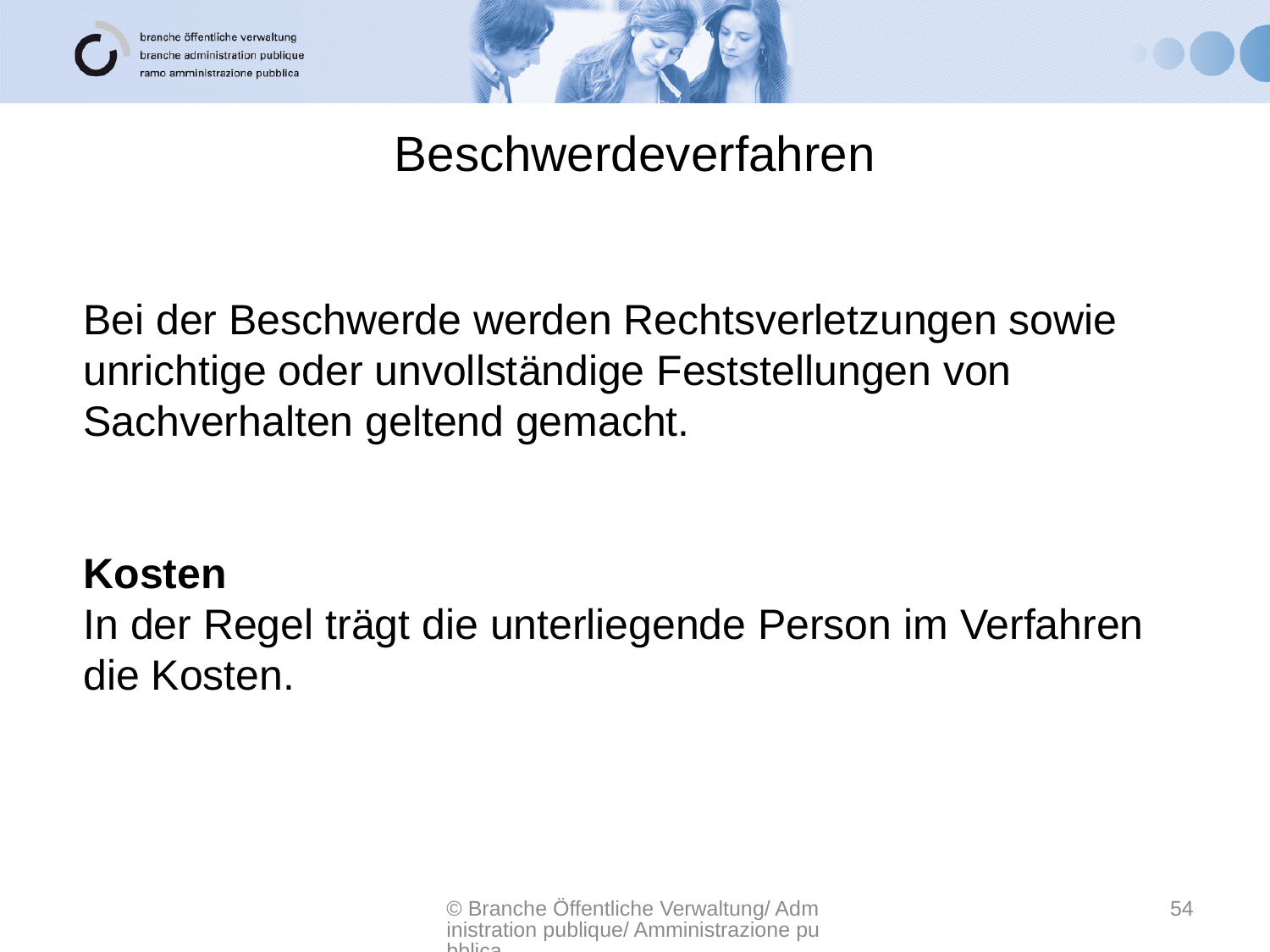

# Beschwerdeverfahren
Bei der Beschwerde werden Rechtsverletzungen sowie
unrichtige oder unvollständige Feststellungen von
Sachverhalten geltend gemacht.

Kosten
In der Regel trägt die unterliegende Person im Verfahren
die Kosten.
© Branche Öffentliche Verwaltung/ Administration publique/ Amministrazione pubblica
54